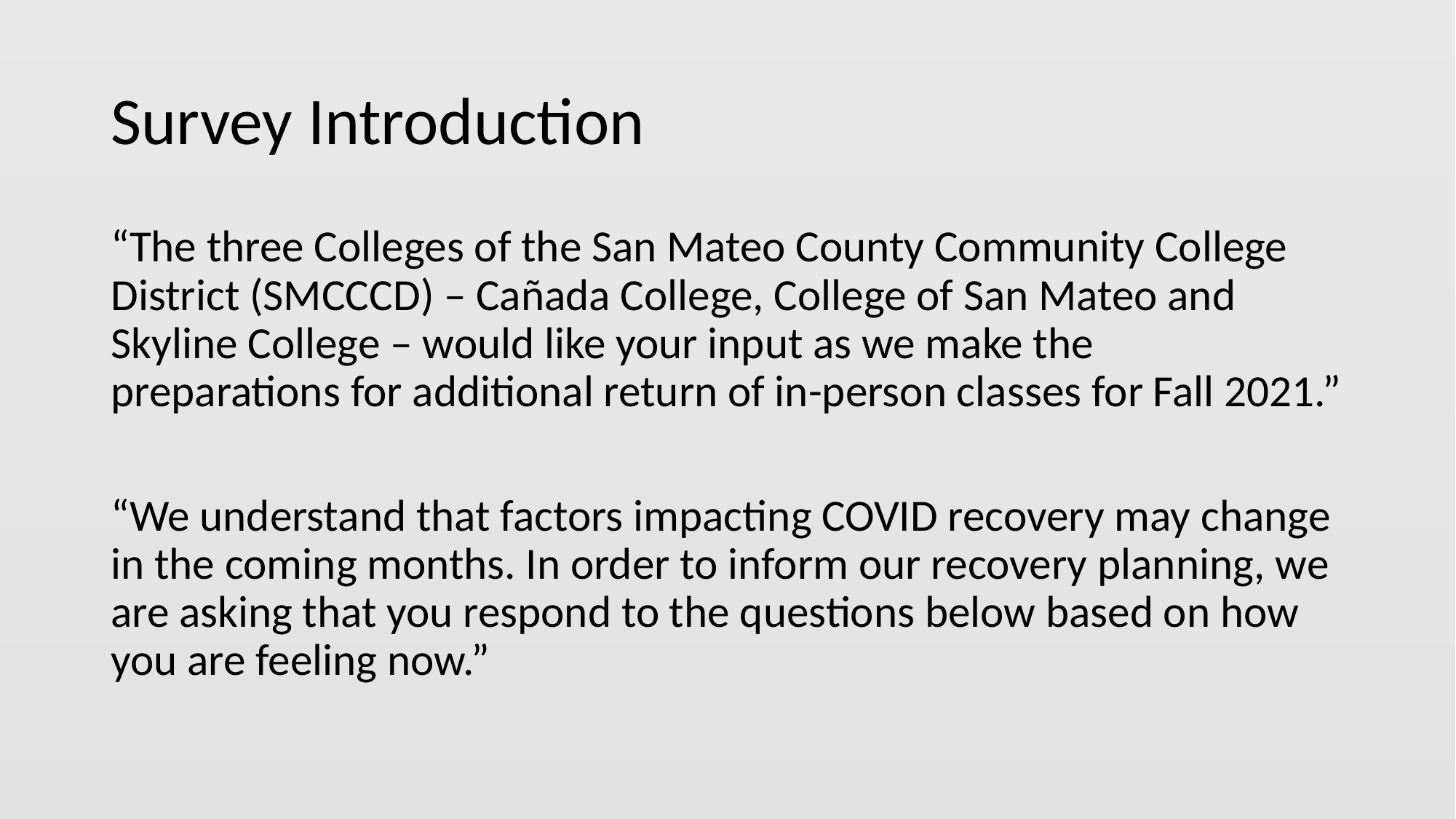

# Survey Introduction
“The three Colleges of the San Mateo County Community College District (SMCCCD) – Cañada College, College of San Mateo and Skyline College – would like your input as we make the preparations for additional return of in-person classes for Fall 2021.”

“We understand that factors impacting COVID recovery may change in the coming months. In order to inform our recovery planning, we are asking that you respond to the questions below based on how you are feeling now.”